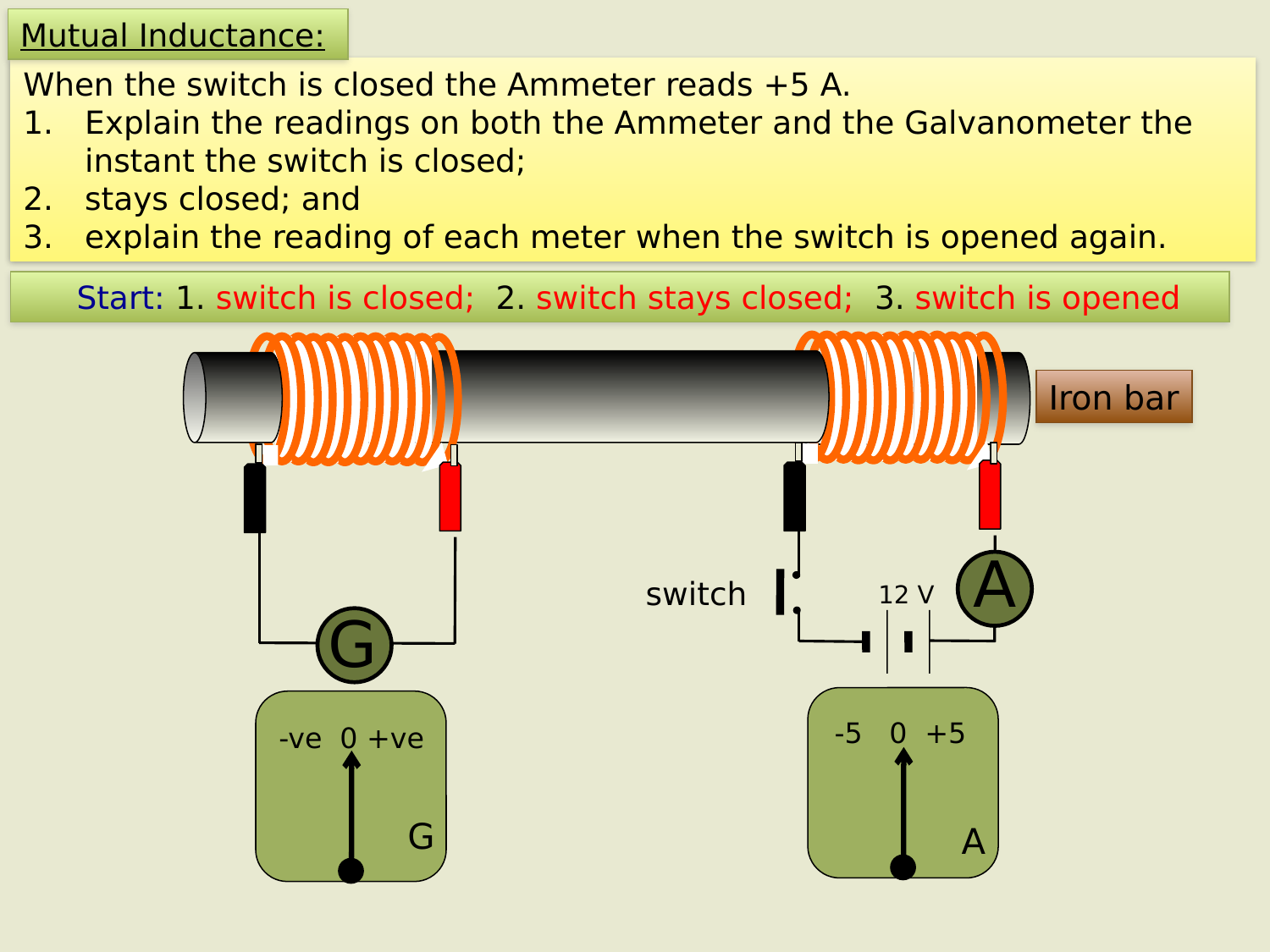

Mutual Inductance:
When the switch is closed the Ammeter reads +5 A.
Explain the readings on both the Ammeter and the Galvanometer the instant the switch is closed;
stays closed; and
explain the reading of each meter when the switch is opened again.
Start: 1. switch is closed;  2. switch stays closed;  3. switch is opened

A

switch

12 V
G

-5   0  +5
-ve  0 +ve
G
A

Iron bar